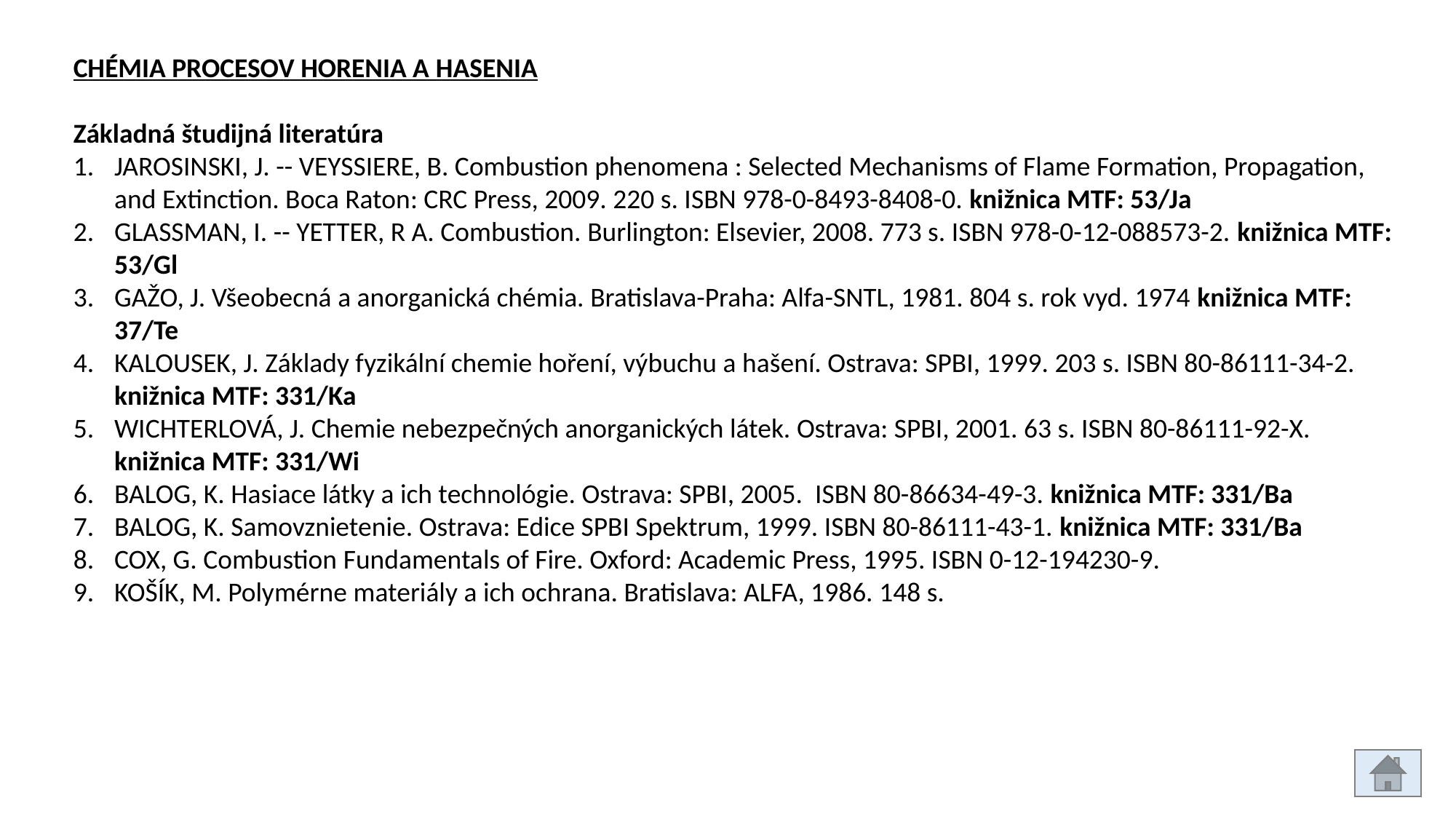

CHÉMIA PROCESOV HORENIA A HASENIA

Základná študijná literatúra
JAROSINSKI, J. -- VEYSSIERE, B. Combustion phenomena : Selected Mechanisms of Flame Formation, Propagation, and Extinction. Boca Raton: CRC Press, 2009. 220 s. ISBN 978-0-8493-8408-0. knižnica MTF: 53/Ja
GLASSMAN, I. -- YETTER, R A. Combustion. Burlington: Elsevier, 2008. 773 s. ISBN 978-0-12-088573-2. knižnica MTF: 53/Gl
GAŽO, J. Všeobecná a anorganická chémia. Bratislava-Praha: Alfa-SNTL, 1981. 804 s. rok vyd. 1974 knižnica MTF: 37/Te
KALOUSEK, J. Základy fyzikální chemie hoření, výbuchu a hašení. Ostrava: SPBI, 1999. 203 s. ISBN 80-86111-34-2. knižnica MTF: 331/Ka
WICHTERLOVÁ, J. Chemie nebezpečných anorganických látek. Ostrava: SPBI, 2001. 63 s. ISBN 80-86111-92-X. knižnica MTF: 331/Wi
BALOG, K. Hasiace látky a ich technológie. Ostrava: SPBI, 2005.  ISBN 80-86634-49-3. knižnica MTF: 331/Ba
BALOG, K. Samovznietenie. Ostrava: Edice SPBI Spektrum, 1999. ISBN 80-86111-43-1. knižnica MTF: 331/Ba
COX, G. Combustion Fundamentals of Fire. Oxford: Academic Press, 1995. ISBN 0-12-194230-9.
KOŠÍK, M. Polymérne materiály a ich ochrana. Bratislava: ALFA, 1986. 148 s.